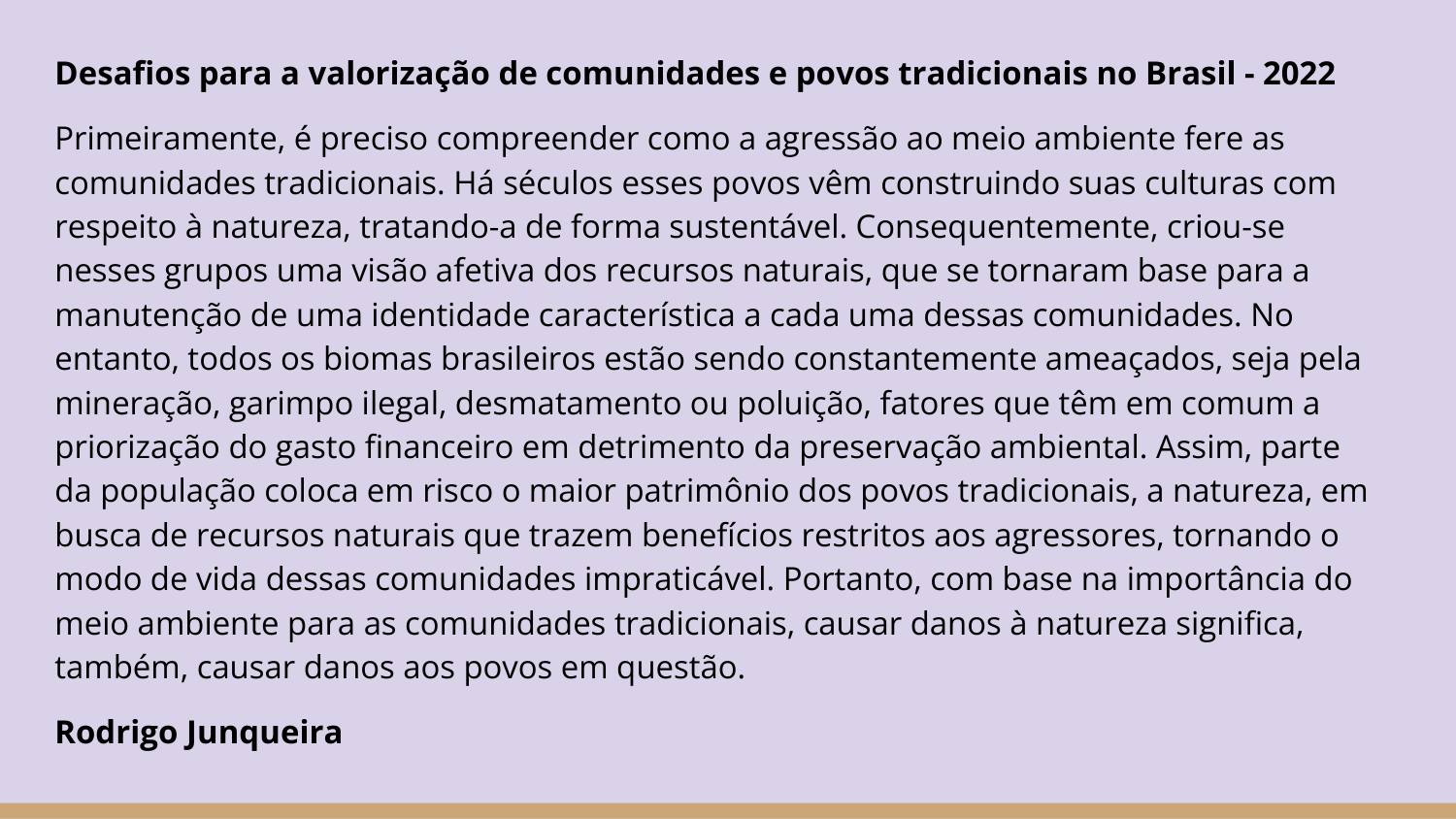

Desafios para a valorização de comunidades e povos tradicionais no Brasil - 2022
Primeiramente, é preciso compreender como a agressão ao meio ambiente fere as comunidades tradicionais. Há séculos esses povos vêm construindo suas culturas com respeito à natureza, tratando-a de forma sustentável. Consequentemente, criou-se nesses grupos uma visão afetiva dos recursos naturais, que se tornaram base para a manutenção de uma identidade característica a cada uma dessas comunidades. No entanto, todos os biomas brasileiros estão sendo constantemente ameaçados, seja pela mineração, garimpo ilegal, desmatamento ou poluição, fatores que têm em comum a priorização do gasto financeiro em detrimento da preservação ambiental. Assim, parte da população coloca em risco o maior patrimônio dos povos tradicionais, a natureza, em busca de recursos naturais que trazem benefícios restritos aos agressores, tornando o modo de vida dessas comunidades impraticável. Portanto, com base na importância do meio ambiente para as comunidades tradicionais, causar danos à natureza significa, também, causar danos aos povos em questão.
Rodrigo Junqueira